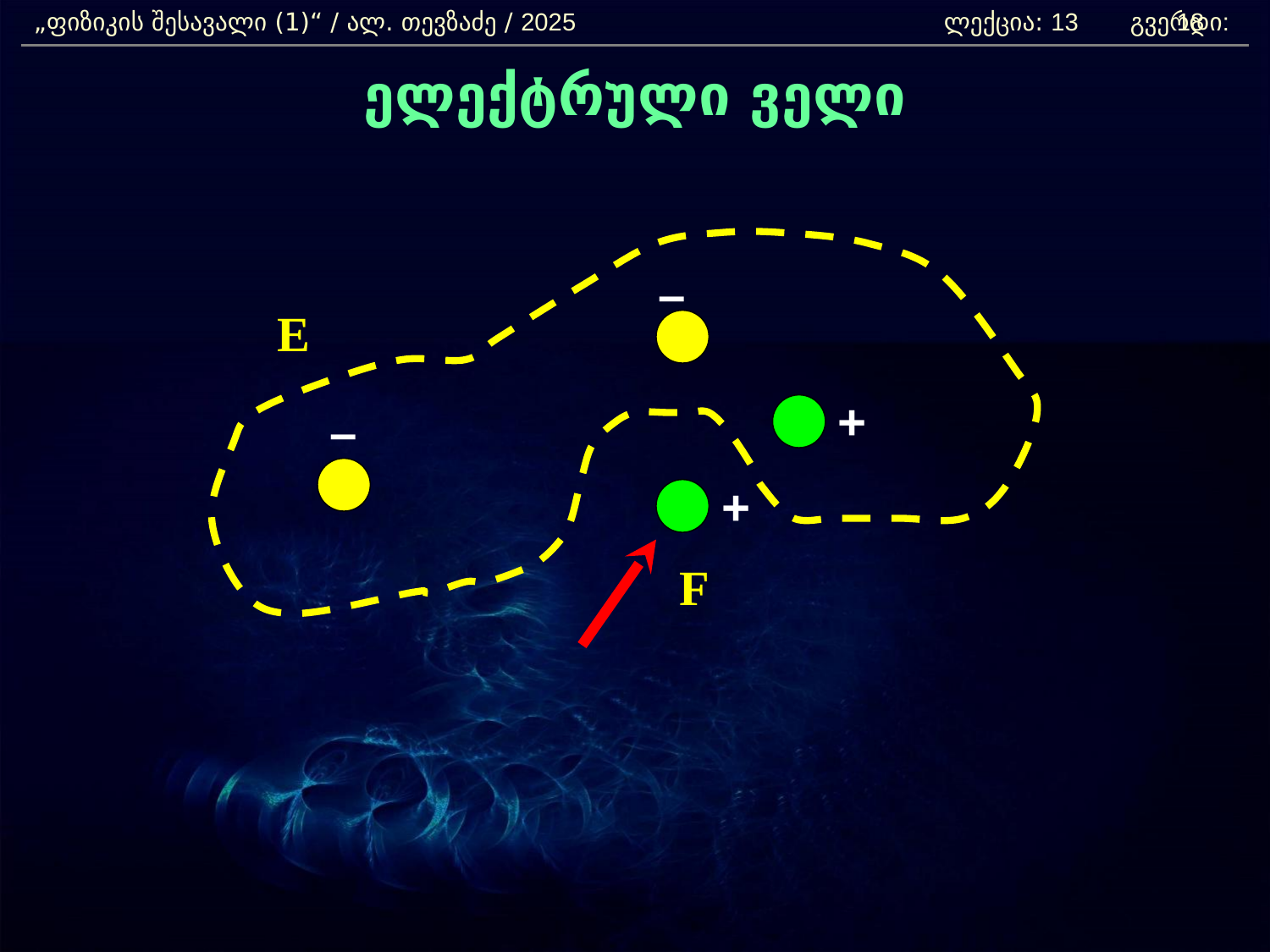

„ფიზიკის შესავალი (1)“ / ალ. თევზაძე / 2025 			   ლექცია: 13       გვერდი:
18
ელექტრული ველი

–
E

+
–

+

F